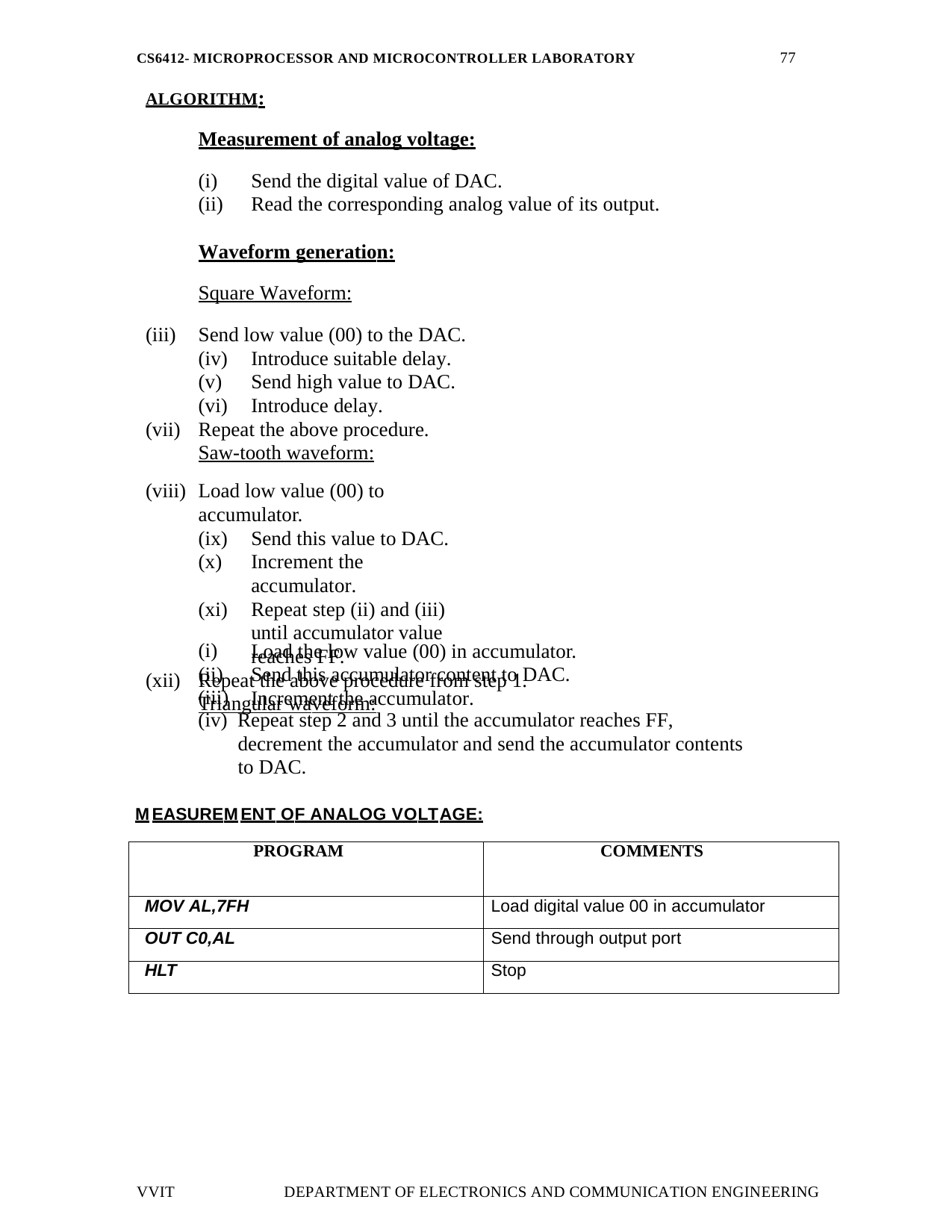

77
CS6412- MICROPROCESSOR AND MICROCONTROLLER LABORATORY
ALGORITHM:

Measurement of analog voltage:

Send the digital value of DAC.
Read the corresponding analog value of its output.

Waveform generation:

Square Waveform:

Send low value (00) to the DAC.
Introduce suitable delay.
Send high value to DAC.
Introduce delay.
Repeat the above procedure. Saw-tooth waveform:

Load low value (00) to accumulator.
Send this value to DAC.
Increment the accumulator.
Repeat step (ii) and (iii) until accumulator value reaches FF.
Repeat the above procedure from step 1. Triangular waveform:
(i)
(ii)
(iii)
Load the low value (00) in accumulator. Send this accumulator content to DAC. Increment the accumulator.
(iv)  Repeat step 2 and 3 until the accumulator reaches FF, decrement the accumulator and send the accumulator contents to DAC.

MEASUREMENT OF ANALOG VOLTAGE:
| PROGRAM | COMMENTS |
| --- | --- |
| MOV AL,7FH | Load digital value 00 in accumulator |
| OUT C0,AL | Send through output port |
| HLT | Stop |
VVIT
DEPARTMENT OF ELECTRONICS AND COMMUNICATION ENGINEERING